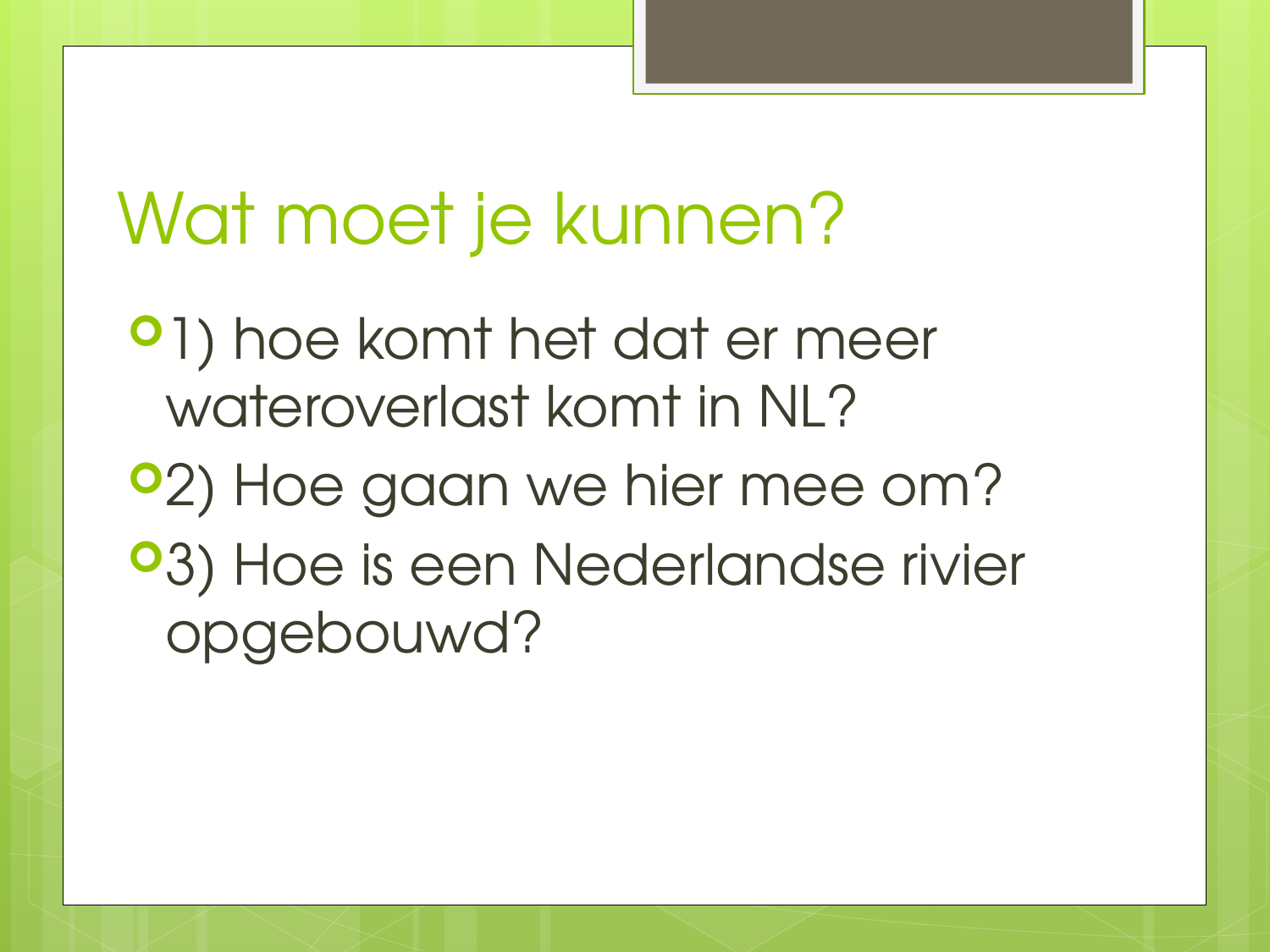

# Wat moet je kunnen?
1) hoe komt het dat er meer wateroverlast komt in NL?
2) Hoe gaan we hier mee om?
3) Hoe is een Nederlandse rivier opgebouwd?